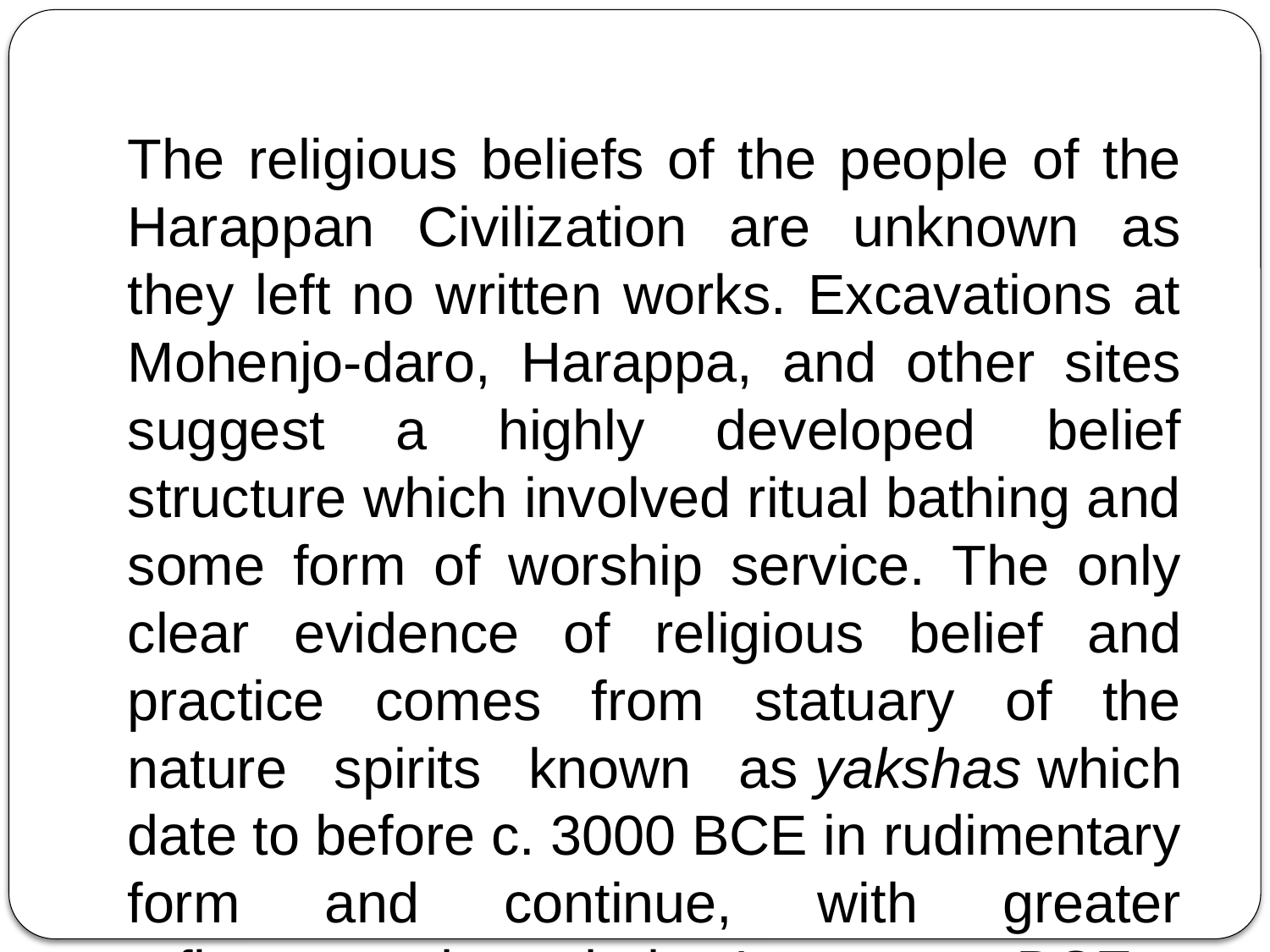

The religious beliefs of the people of the Harappan Civilization are unknown as they left no written works. Excavations at Mohenjo-daro, Harappa, and other sites suggest a highly developed belief structure which involved ritual bathing and some form of worship service. The only clear evidence of religious belief and practice comes from statuary of the nature spirits known as yakshas which date to before c. 3000 BCE in rudimentary form and continue, with greater refinement, through the 1st century BCE.